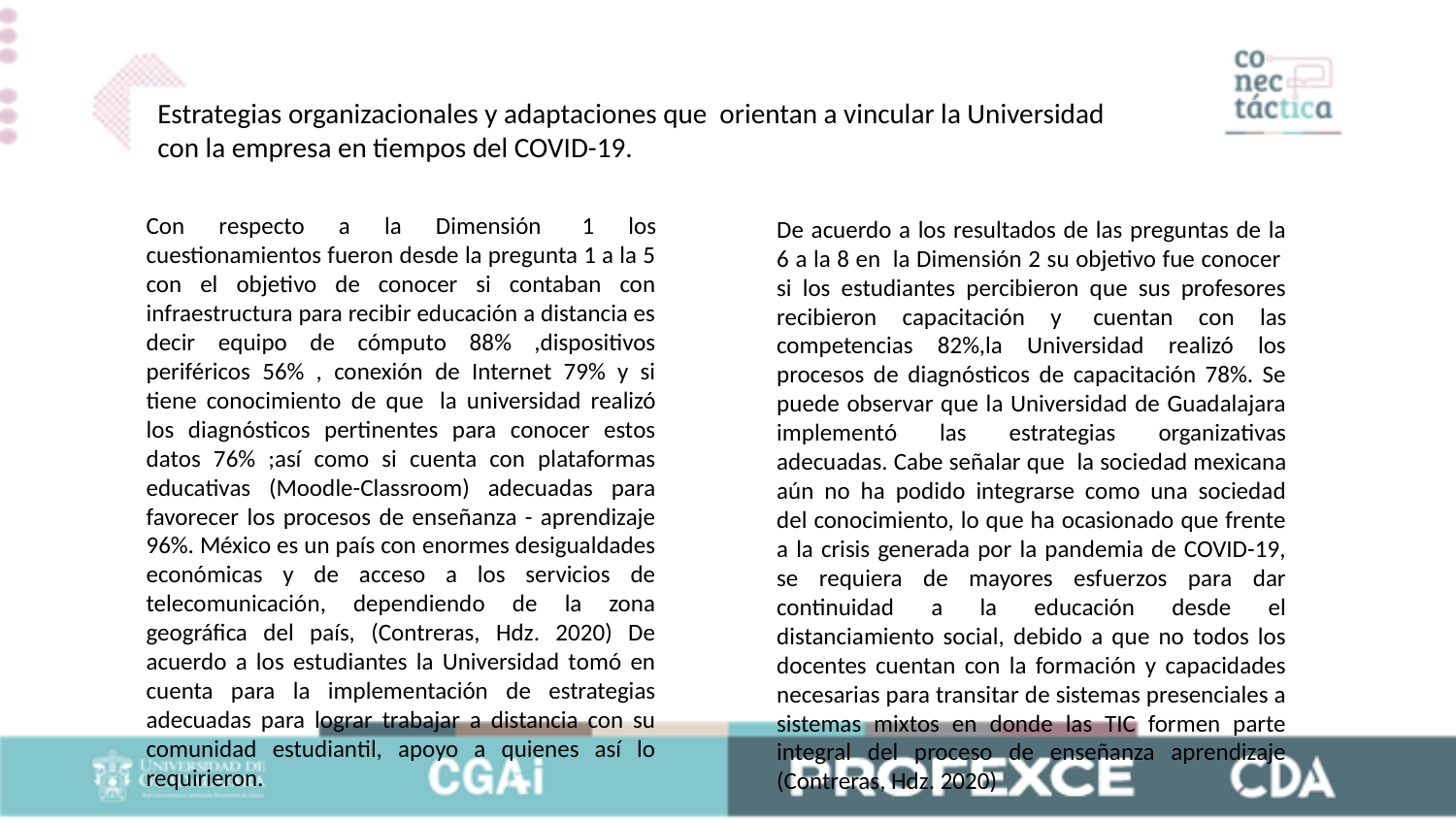

Estrategias organizacionales y adaptaciones que  orientan a vincular la Universidad con la empresa en tiempos del COVID-19.
Con respecto a la Dimensión  1 los cuestionamientos fueron desde la pregunta 1 a la 5 con el objetivo de conocer si contaban con infraestructura para recibir educación a distancia es decir equipo de cómputo 88% ,dispositivos periféricos 56% , conexión de Internet 79% y si tiene conocimiento de que  la universidad realizó los diagnósticos pertinentes para conocer estos datos 76% ;así como si cuenta con plataformas educativas (Moodle-Classroom) adecuadas para favorecer los procesos de enseñanza - aprendizaje 96%. México es un país con enormes desigualdades económicas y de acceso a los servicios de telecomunicación, dependiendo de la zona geográfica del país, (Contreras, Hdz. 2020) De acuerdo a los estudiantes la Universidad tomó en cuenta para la implementación de estrategias adecuadas para lograr trabajar a distancia con su comunidad estudiantil, apoyo a quienes así lo requirieron.
De acuerdo a los resultados de las preguntas de la 6 a la 8 en  la Dimensión 2 su objetivo fue conocer  si los estudiantes percibieron que sus profesores recibieron capacitación y  cuentan con las competencias 82%,la Universidad realizó los procesos de diagnósticos de capacitación 78%. Se puede observar que la Universidad de Guadalajara implementó las estrategias organizativas adecuadas. Cabe señalar que  la sociedad mexicana aún no ha podido integrarse como una sociedad del conocimiento, lo que ha ocasionado que frente a la crisis generada por la pandemia de COVID-19, se requiera de mayores esfuerzos para dar continuidad a la educación desde el distanciamiento social, debido a que no todos los docentes cuentan con la formación y capacidades necesarias para transitar de sistemas presenciales a sistemas mixtos en donde las TIC formen parte integral del proceso de enseñanza aprendizaje (Contreras, Hdz. 2020)